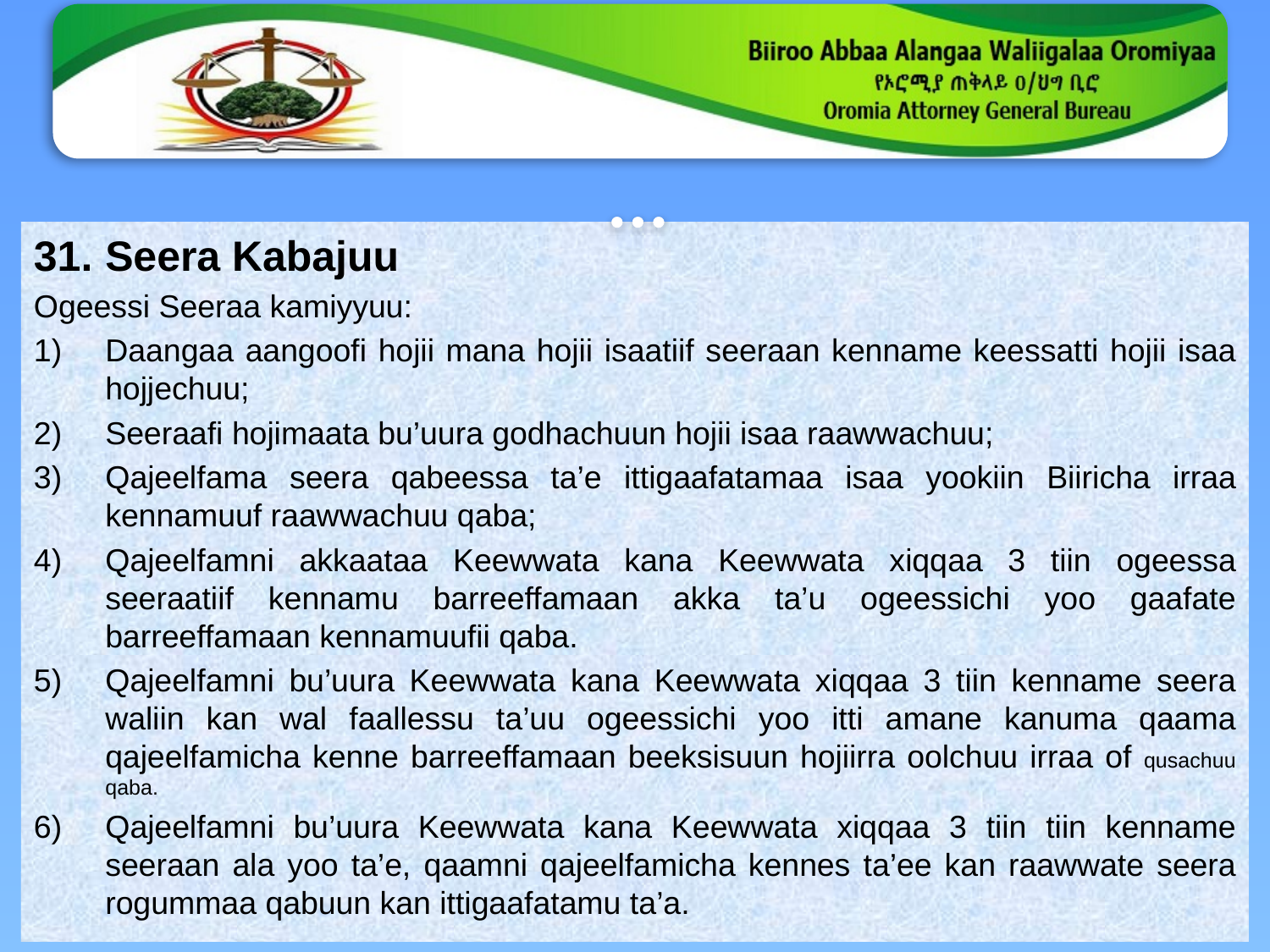

# …
Seera Kabajuu
Ogeessi Seeraa kamiyyuu:
Daangaa aangoofi hojii mana hojii isaatiif seeraan kenname keessatti hojii isaa hojjechuu;
Seeraafi hojimaata bu’uura godhachuun hojii isaa raawwachuu;
Qajeelfama seera qabeessa ta’e ittigaafatamaa isaa yookiin Biiricha irraa kennamuuf raawwachuu qaba;
Qajeelfamni akkaataa Keewwata kana Keewwata xiqqaa 3 tiin ogeessa seeraatiif kennamu barreeffamaan akka ta’u ogeessichi yoo gaafate barreeffamaan kennamuufii qaba.
Qajeelfamni bu’uura Keewwata kana Keewwata xiqqaa 3 tiin kenname seera waliin kan wal faallessu ta’uu ogeessichi yoo itti amane kanuma qaama qajeelfamicha kenne barreeffamaan beeksisuun hojiirra oolchuu irraa of qusachuu qaba.
Qajeelfamni bu’uura Keewwata kana Keewwata xiqqaa 3 tiin tiin kenname seeraan ala yoo ta’e, qaamni qajeelfamicha kennes ta’ee kan raawwate seera rogummaa qabuun kan ittigaafatamu ta’a.